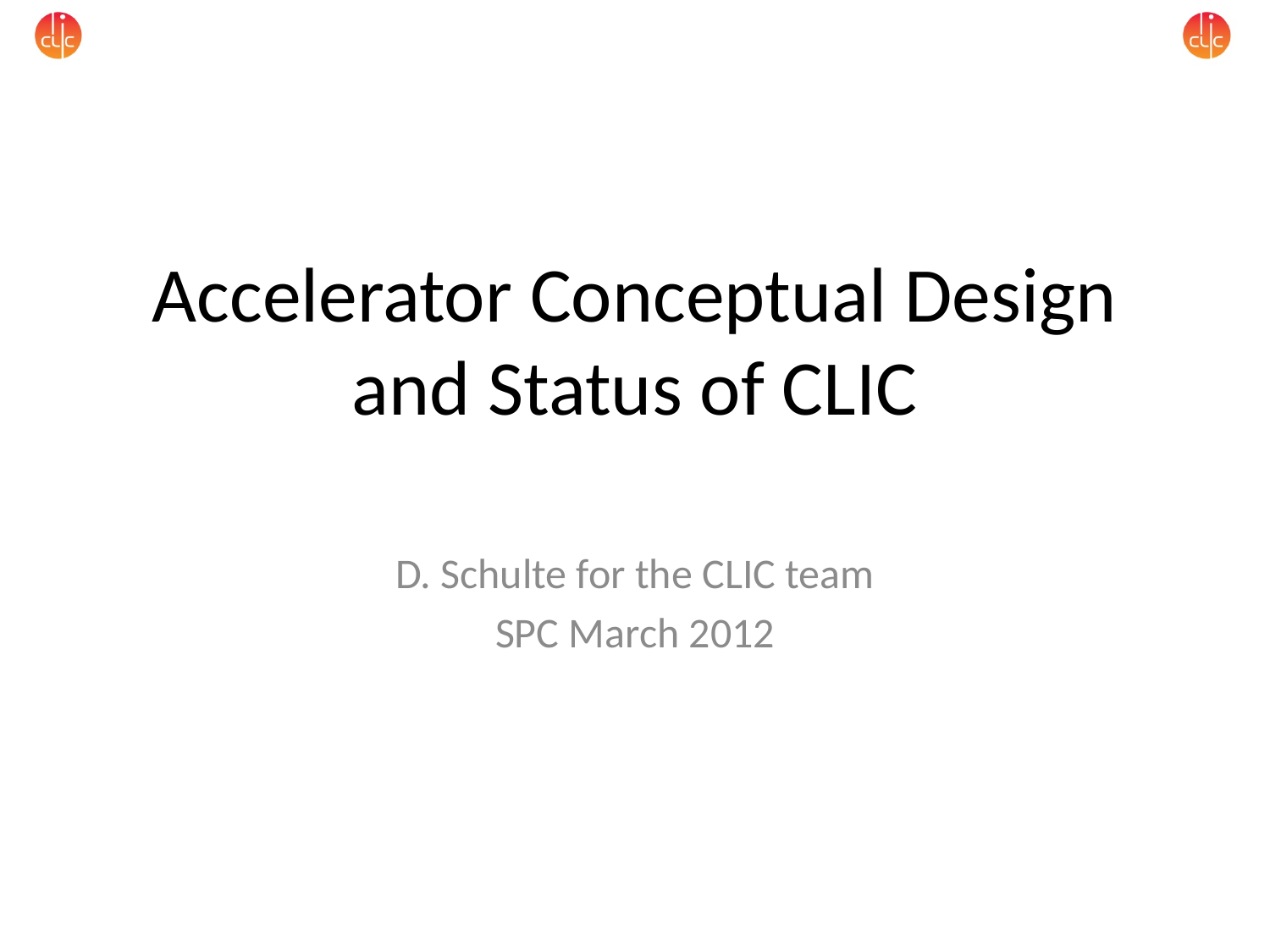

# Accelerator Conceptual Design and Status of CLIC
D. Schulte for the CLIC team
SPC March 2012